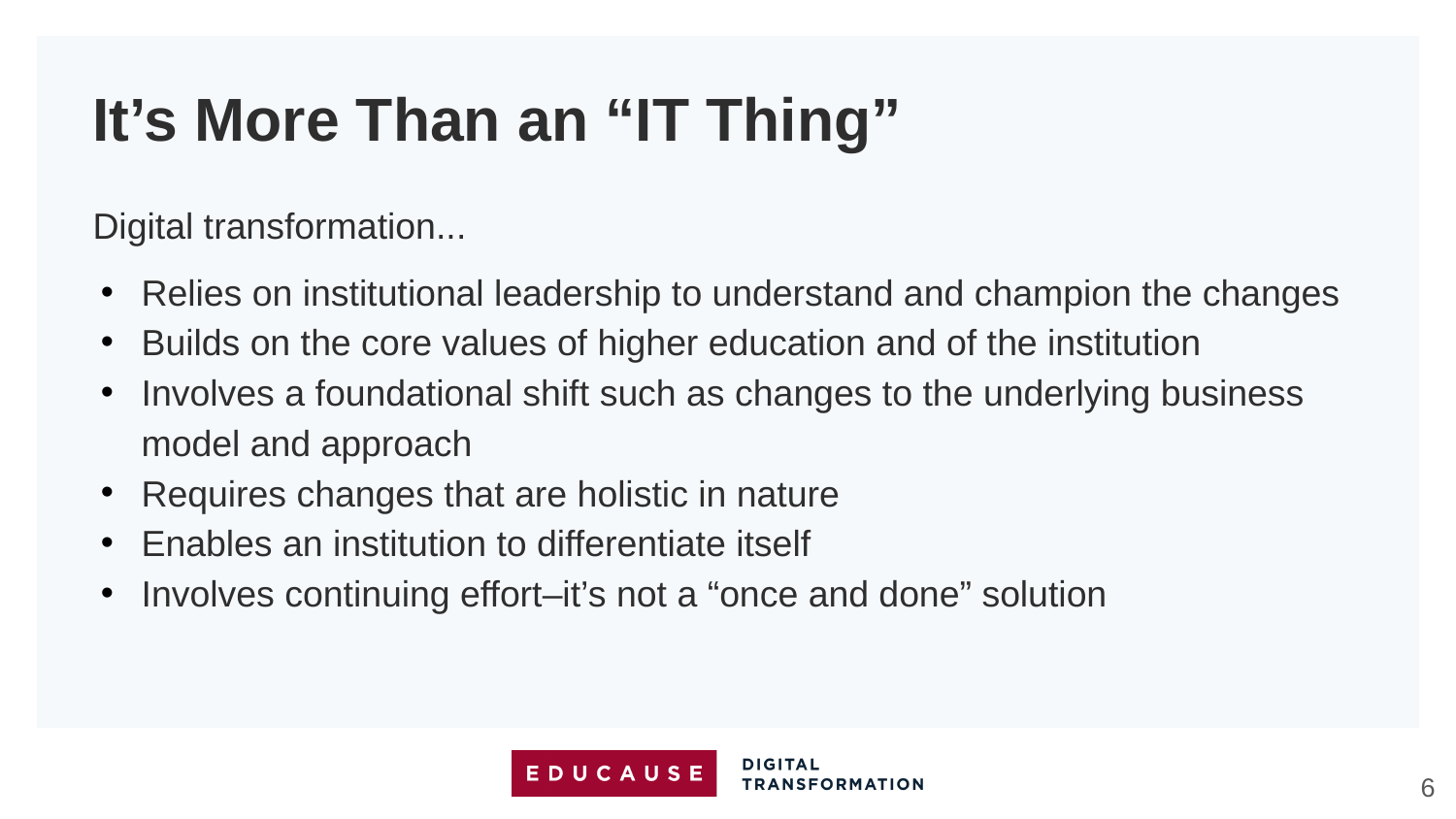

It’s More Than an “IT Thing”
Digital transformation...
Relies on institutional leadership to understand and champion the changes
Builds on the core values of higher education and of the institution
Involves a foundational shift such as changes to the underlying business model and approach
Requires changes that are holistic in nature
Enables an institution to differentiate itself
Involves continuing effort–it’s not a “once and done” solution
6